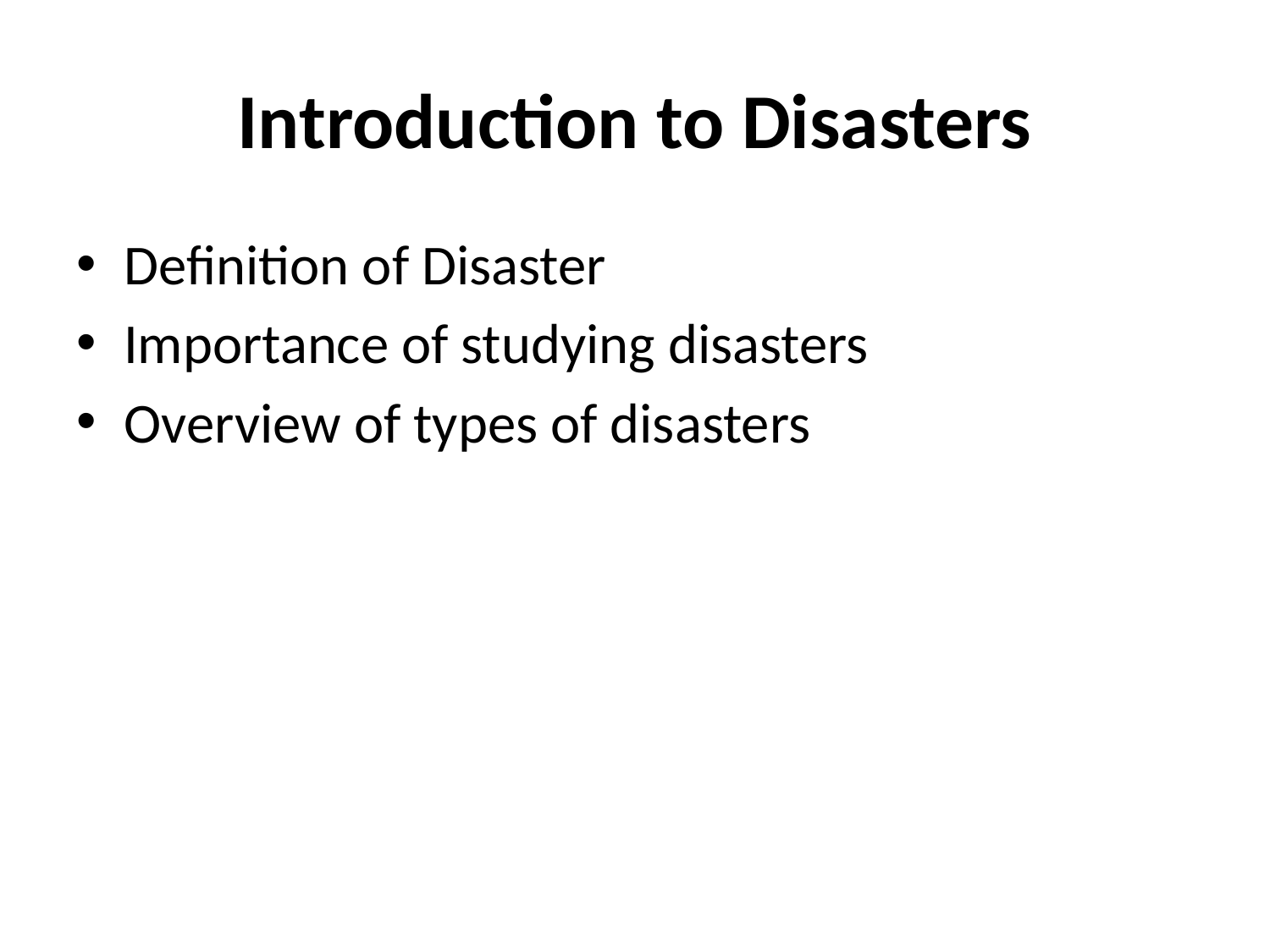

# Introduction to Disasters
Definition of Disaster
Importance of studying disasters
Overview of types of disasters